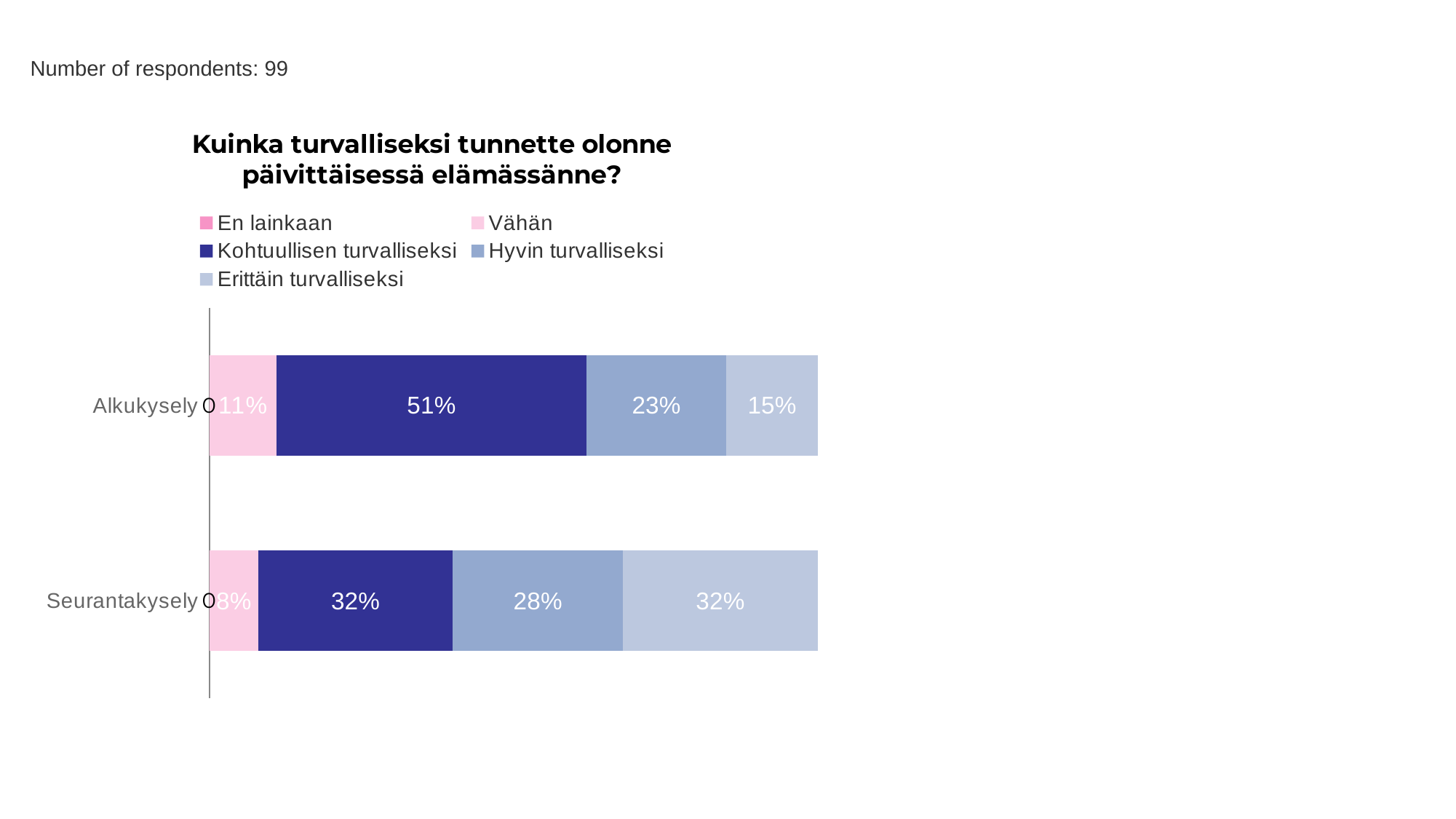

Number of respondents: 99

### Chart: Kuinka turvalliseksi tunnette olonne päivittäisessä elämässänne?

| Category | En lainkaan | Vähän | Kohtuullisen turvalliseksi | Hyvin turvalliseksi | Erittäin turvalliseksi |
|---|---|---|---|---|---|
| Alkukysely | 0.0 | 0.11 | 0.51 | 0.23 | 0.15 |
| Seurantakysely | 0.0 | 0.08 | 0.32 | 0.28 | 0.32 |